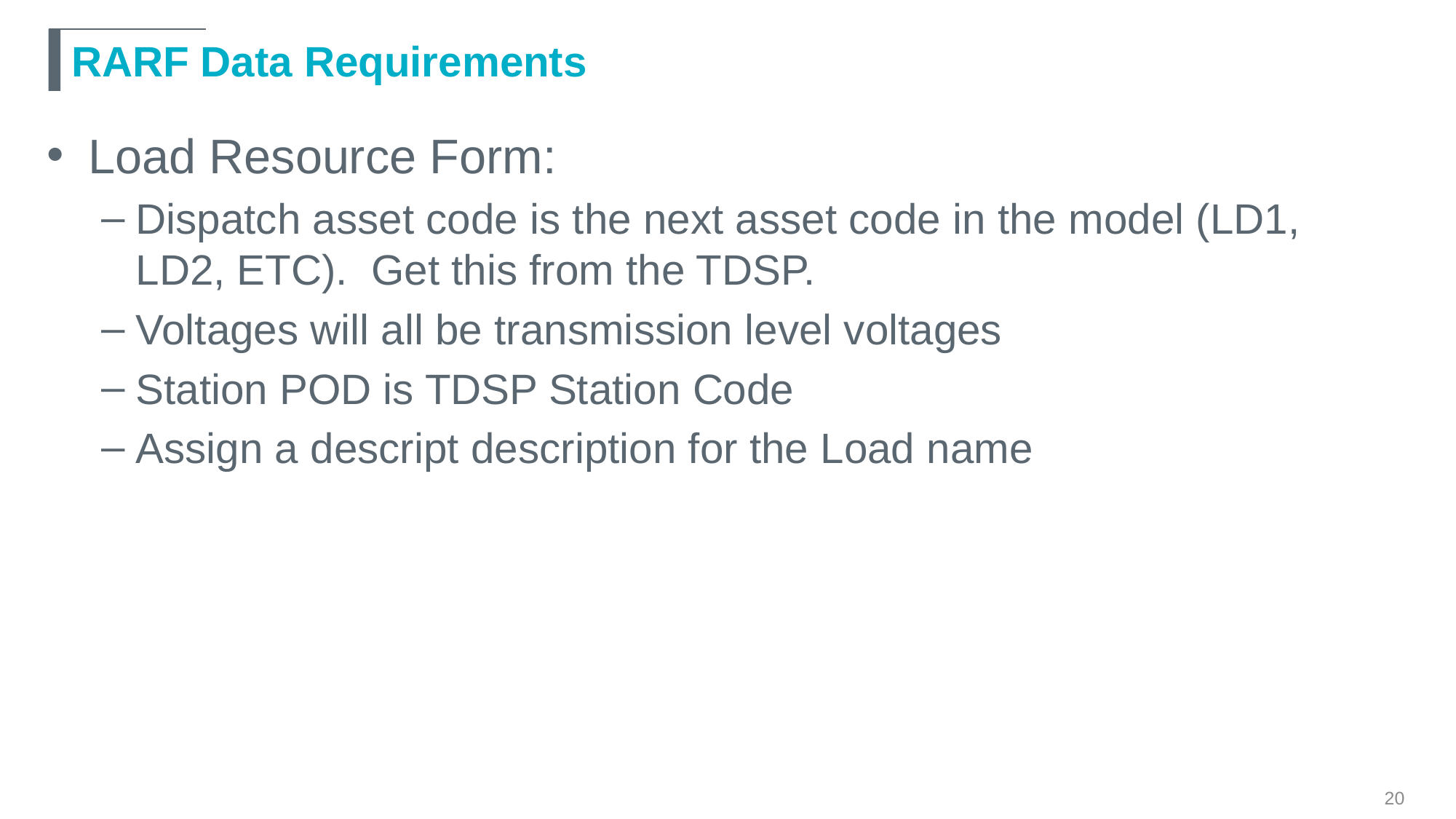

# RARF Data Requirements
Load Resource Form:
Dispatch asset code is the next asset code in the model (LD1, LD2, ETC).  Get this from the TDSP.
Voltages will all be transmission level voltages
Station POD is TDSP Station Code
Assign a descript description for the Load name

20